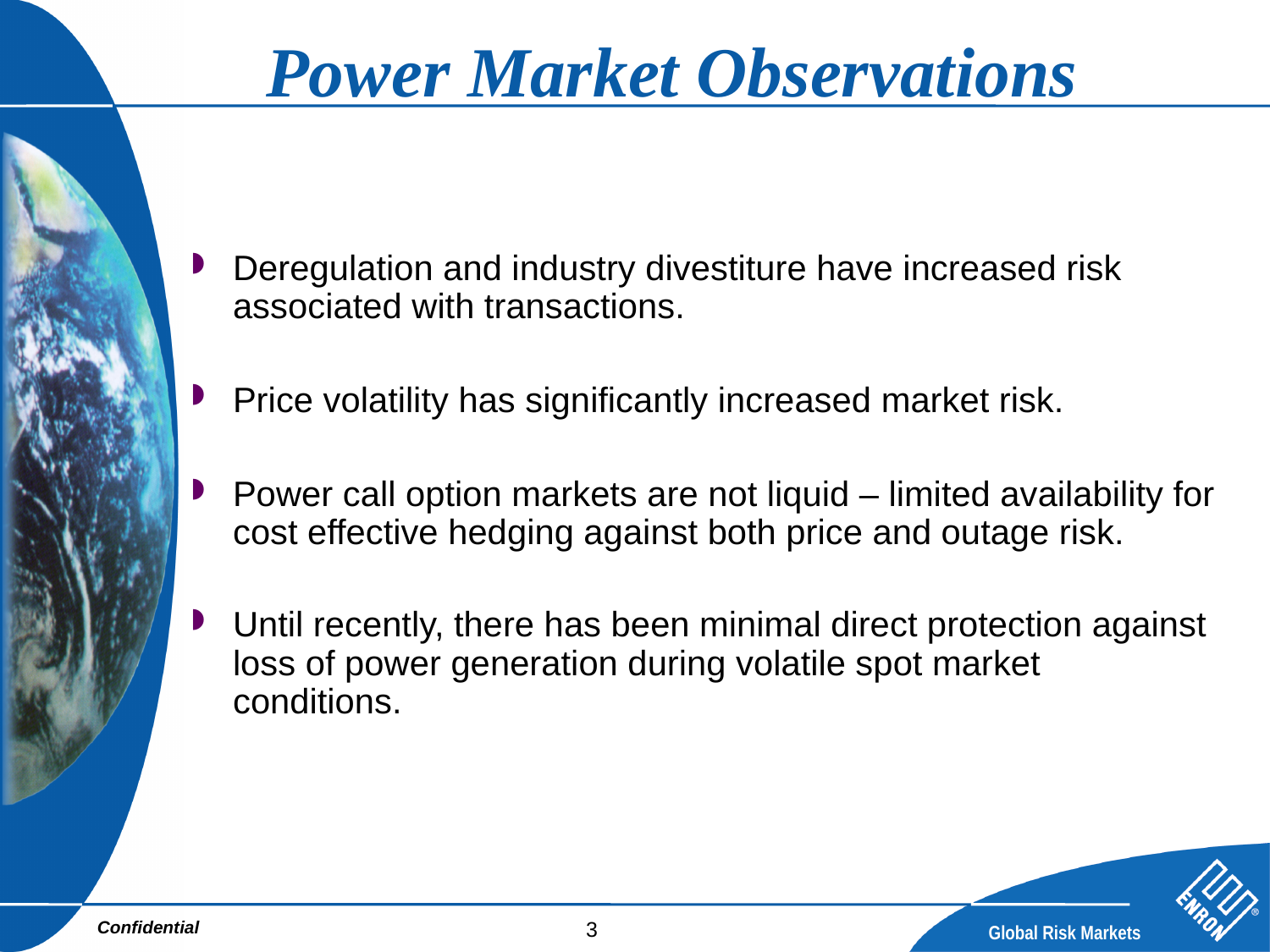

# Power Market Observations
Deregulation and industry divestiture have increased risk associated with transactions.

Price volatility has significantly increased market risk.

Power call option markets are not liquid – limited availability for cost effective hedging against both price and outage risk.

Until recently, there has been minimal direct protection against loss of power generation during volatile spot market conditions.